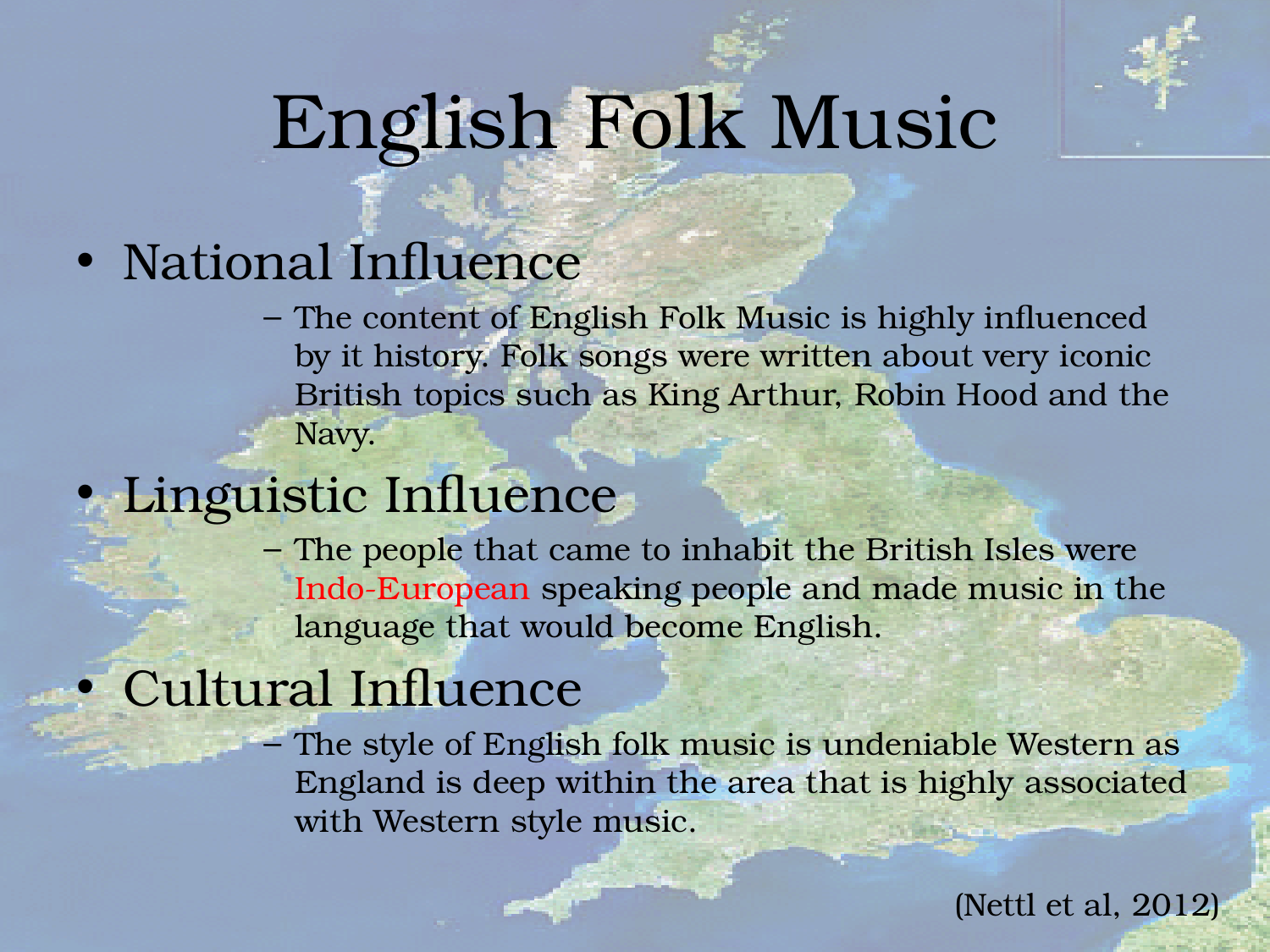

# English Folk Music
National Influence
The content of English Folk Music is highly influenced by it history. Folk songs were written about very iconic British topics such as King Arthur, Robin Hood and the Navy.
Linguistic Influence
The people that came to inhabit the British Isles were Indo-European speaking people and made music in the language that would become English.
Cultural Influence
The style of English folk music is undeniable Western as England is deep within the area that is highly associated with Western style music.

(Nettl et al, 2012)